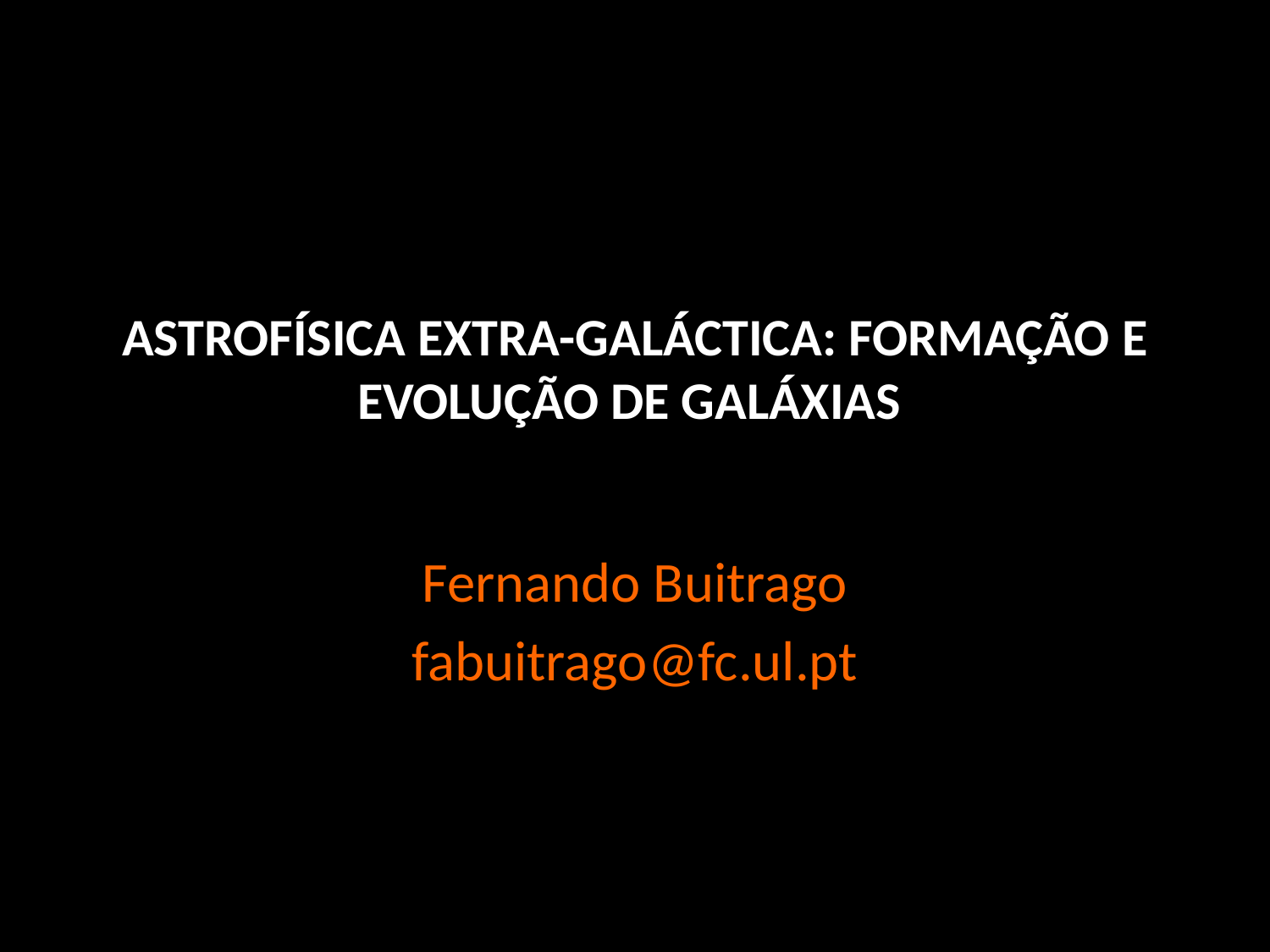

# ASTROFÍSICA EXTRA-GALÁCTICA: FORMAÇÃO E EVOLUÇÃO DE GALÁXIAS
Fernando Buitrago
fabuitrago@fc.ul.pt